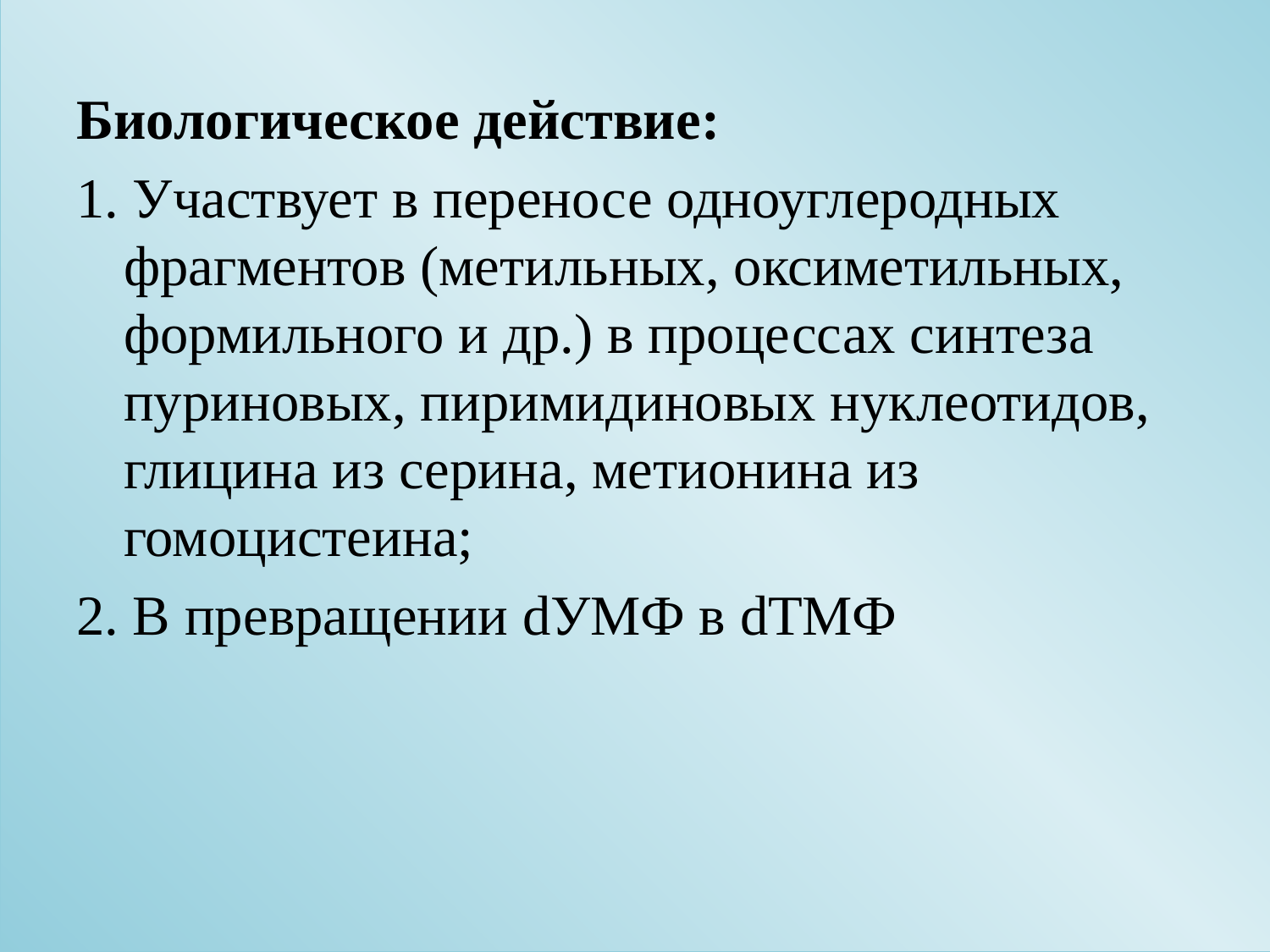

Биологическое действие:
1. Участвует в переносе одноуглеродных фрагментов (метильных, оксиметильных, формильного и др.) в процессах синтеза пуриновых, пиримидиновых нуклеотидов, глицина из серина, метионина из гомоцистеина;
2. В превращении dУМФ в dТМФ